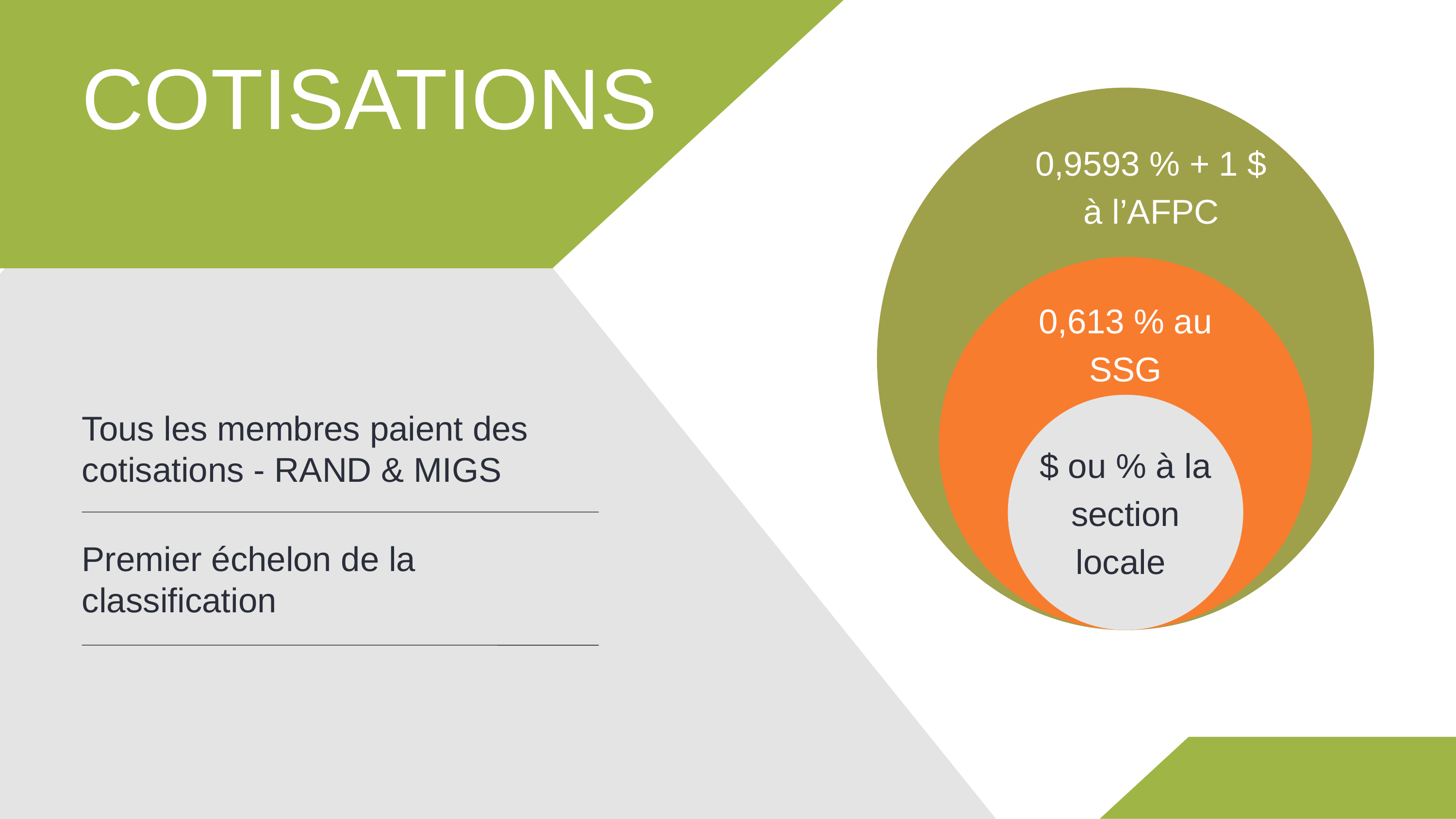

COTISATIONS

0,9593 % + 1 $ à l’AFPC

0,613 % au SSG

Tous les membres paient des cotisations - RAND & MIGS
$ ou % à la section locale

Premier échelon de la classification